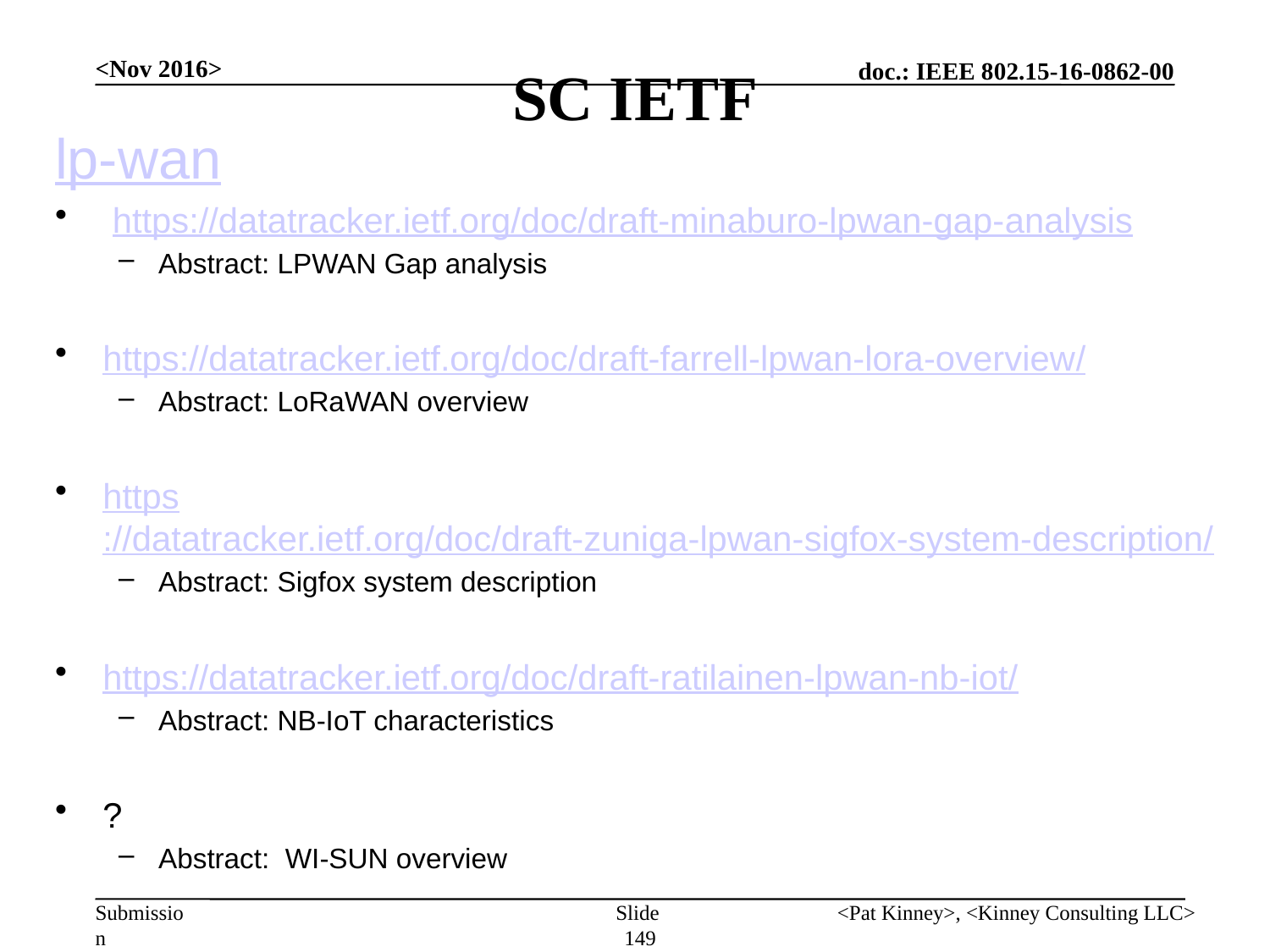

# SC IETF
<Nov 2016>
lp-wan
 https://datatracker.ietf.org/doc/draft-minaburo-lpwan-gap-analysis
Abstract: LPWAN Gap analysis

https://datatracker.ietf.org/doc/draft-farrell-lpwan-lora-overview/
Abstract: LoRaWAN overview

https://datatracker.ietf.org/doc/draft-zuniga-lpwan-sigfox-system-description/
Abstract: Sigfox system description

https://datatracker.ietf.org/doc/draft-ratilainen-lpwan-nb-iot/
Abstract: NB-IoT characteristics

?
Abstract:  WI-SUN overview
Slide 149
<Pat Kinney>, <Kinney Consulting LLC>